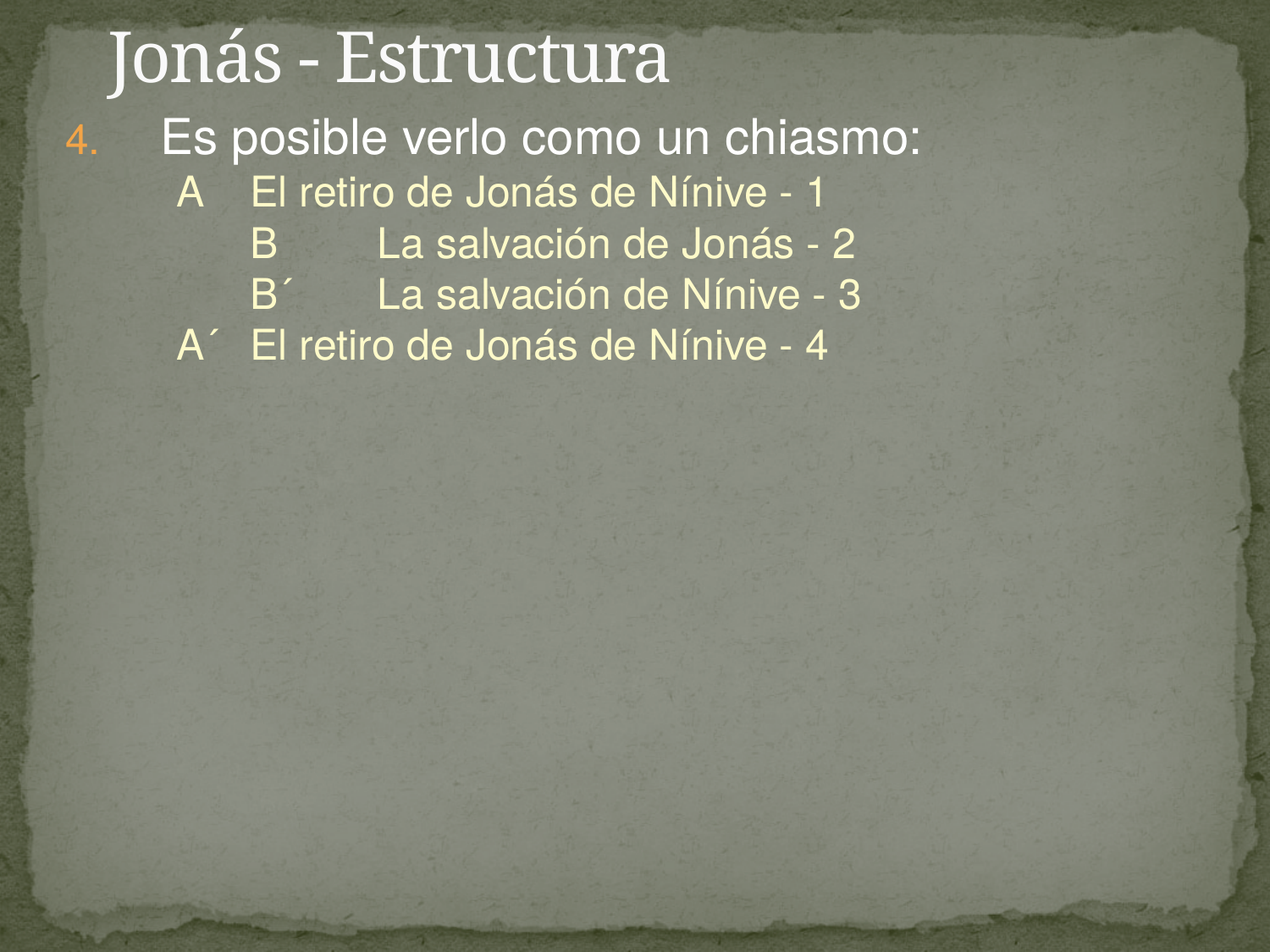

# Jonás - Estructura
Es posible verlo como un chiasmo:
A	El retiro de Jonás de Nínive - 1
	B	La salvación de Jonás - 2
	B´	La salvación de Nínive - 3
A´	El retiro de Jonás de Nínive - 4